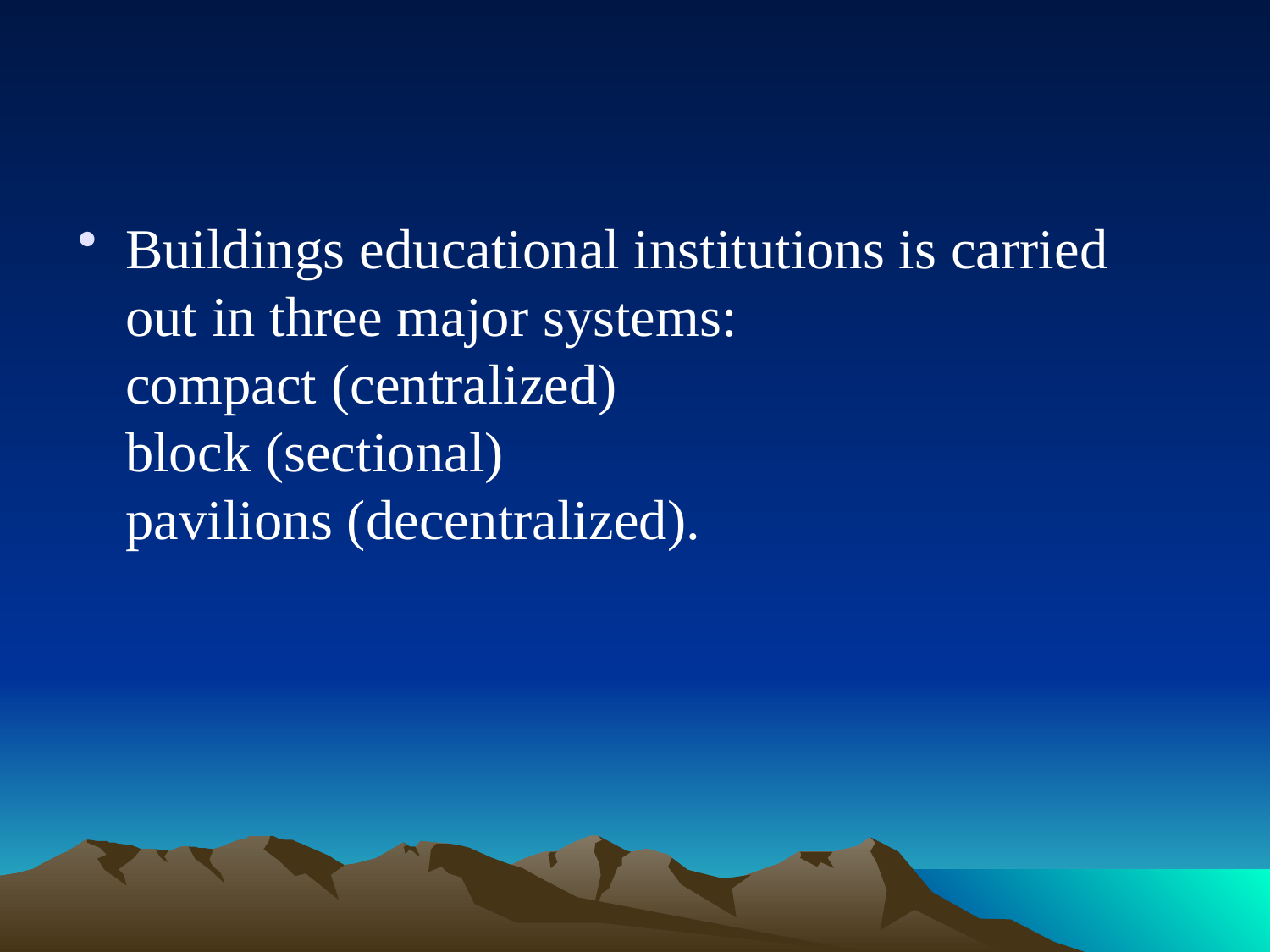

Buildings educational institutions is carried out in three major systems:
compact (centralized)
block (sectional)
pavilions (decentralized).